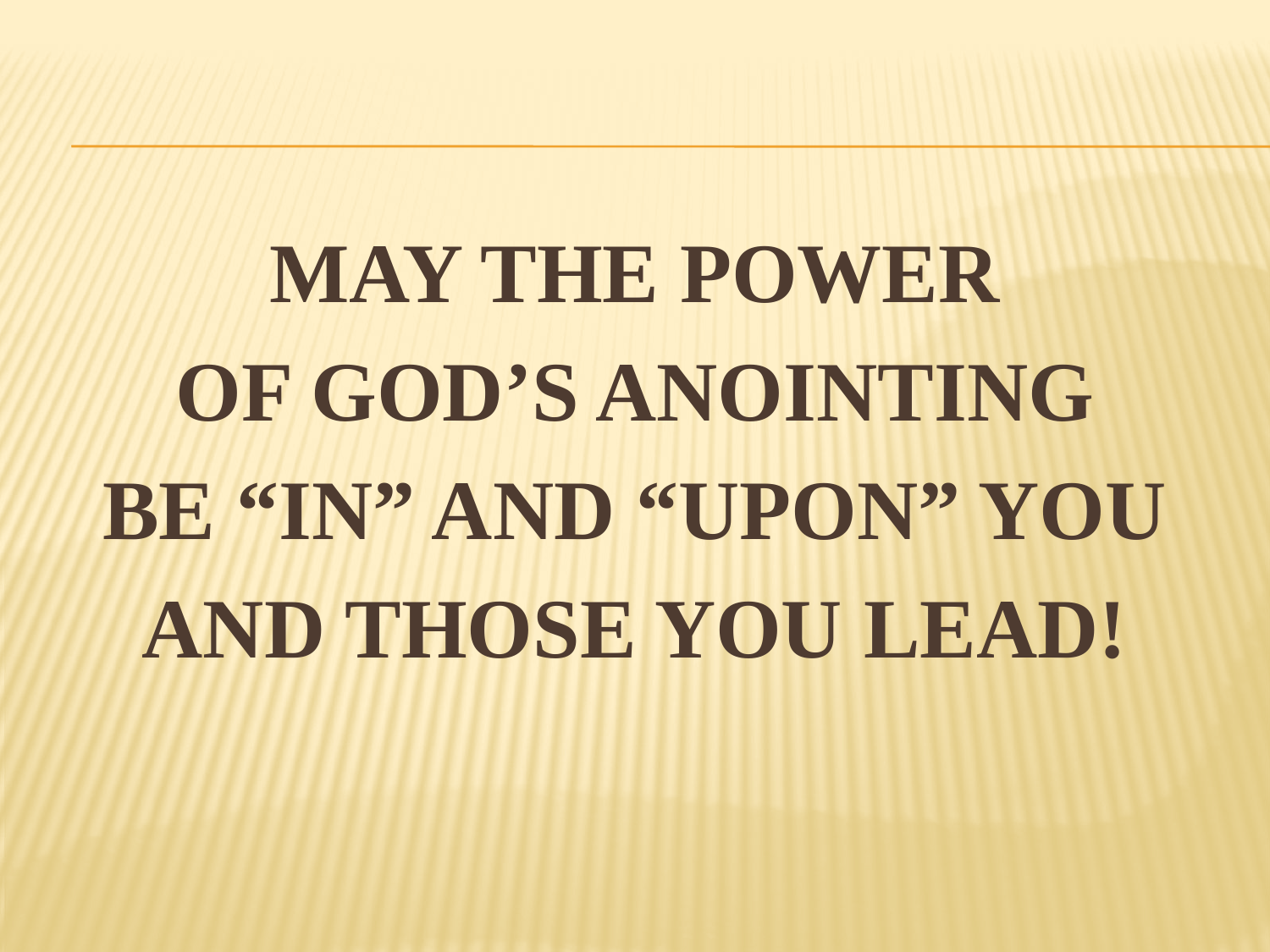

MAY THE POWER
OF GOD’S ANOINTING
BE “IN” AND “UPON” YOU
AND THOSE YOU LEAD!